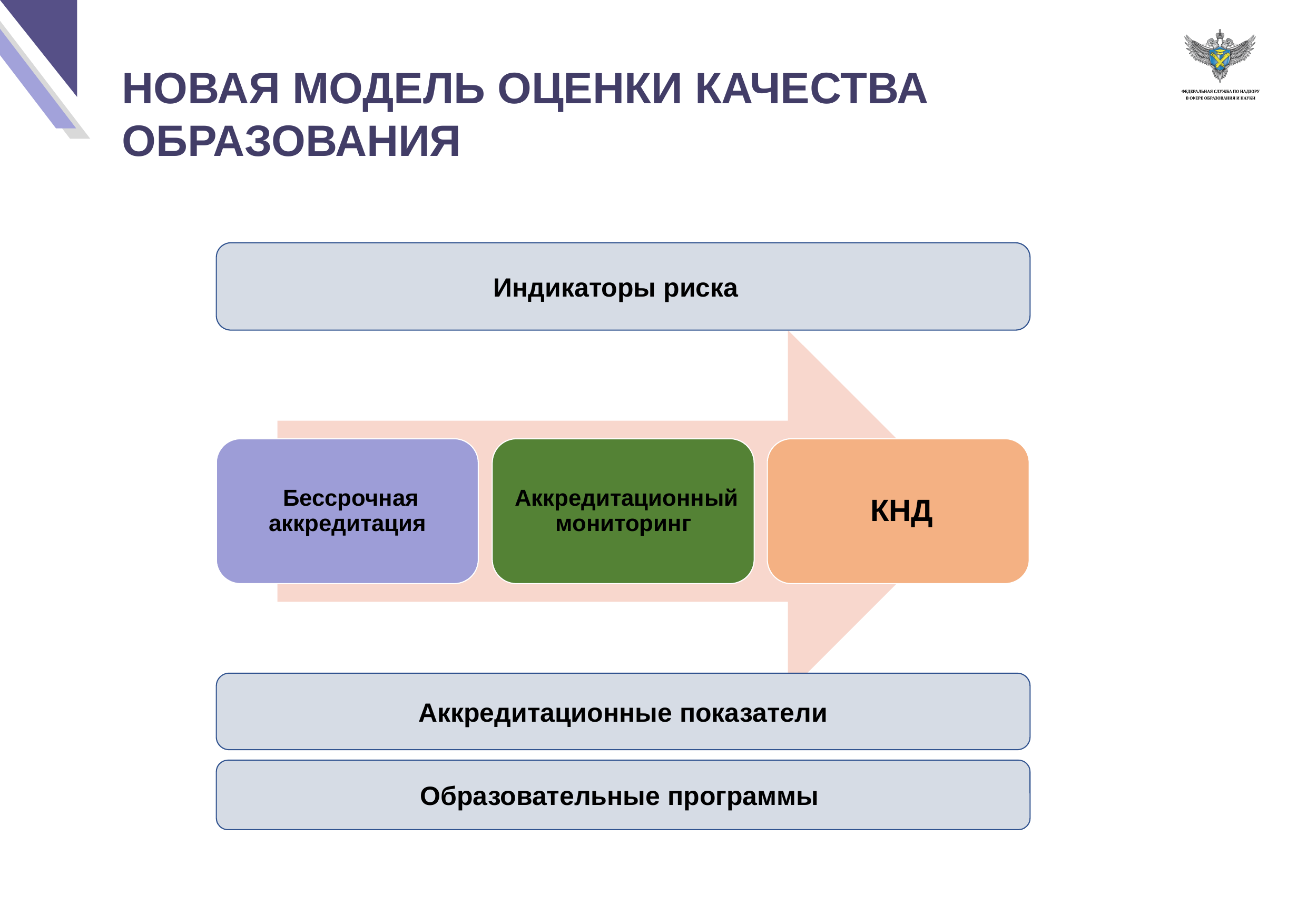

НОВАЯ МОДЕЛЬ ОЦЕНКИ КАЧЕСТВА ОБРАЗОВАНИЯ
Индикаторы риска
Бессрочная аккредитация
Аккредитационный мониторинг
КНД
Аккредитационные показатели
Образовательные программы